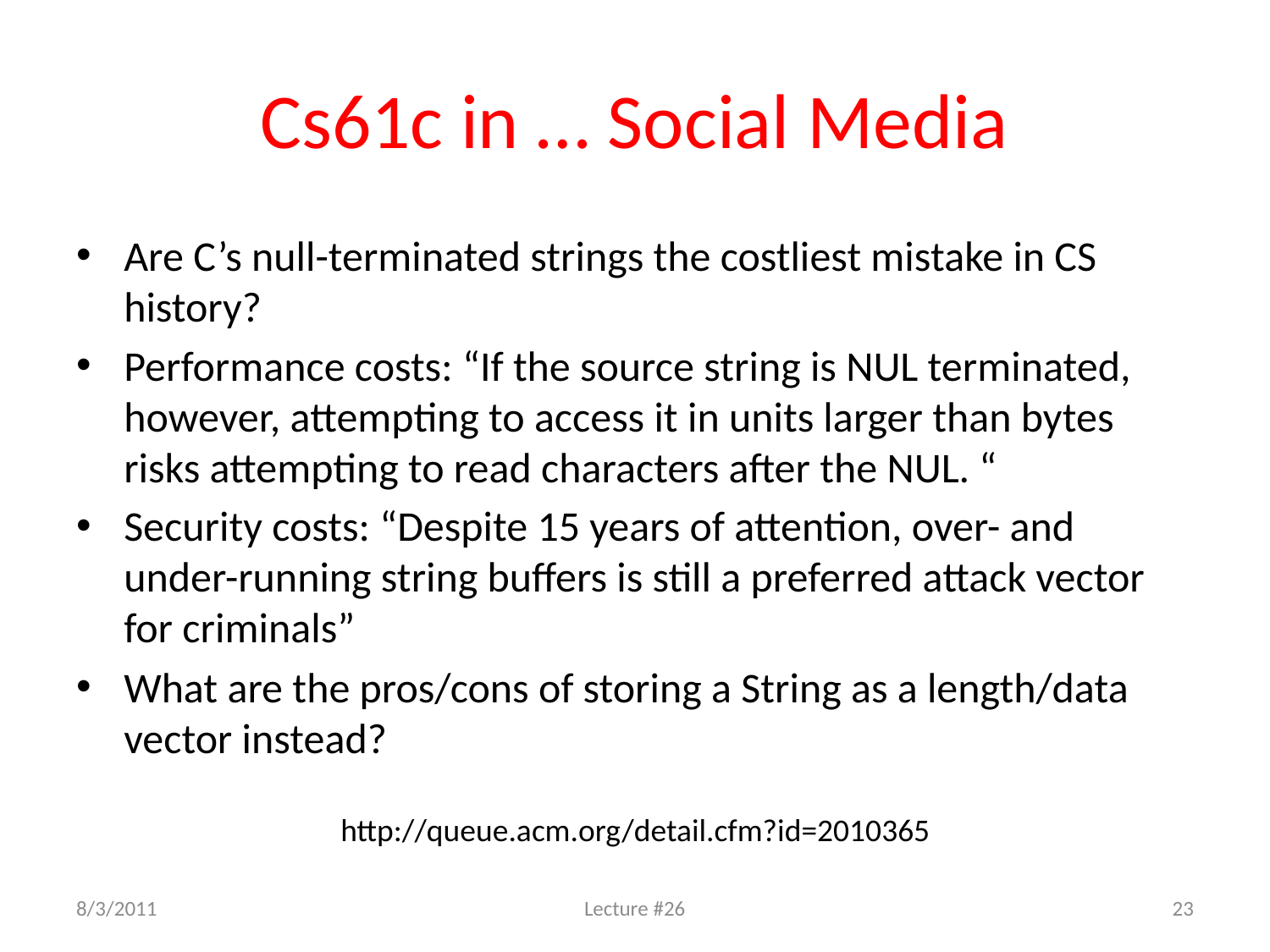

# Cs61c in … Social Media
Are C’s null-terminated strings the costliest mistake in CS history?
Performance costs: “If the source string is NUL terminated, however, attempting to access it in units larger than bytes risks attempting to read characters after the NUL. “
Security costs: “Despite 15 years of attention, over- and under-running string buffers is still a preferred attack vector for criminals”
What are the pros/cons of storing a String as a length/data vector instead?
http://queue.acm.org/detail.cfm?id=2010365
8/3/2011
Lecture #26
23